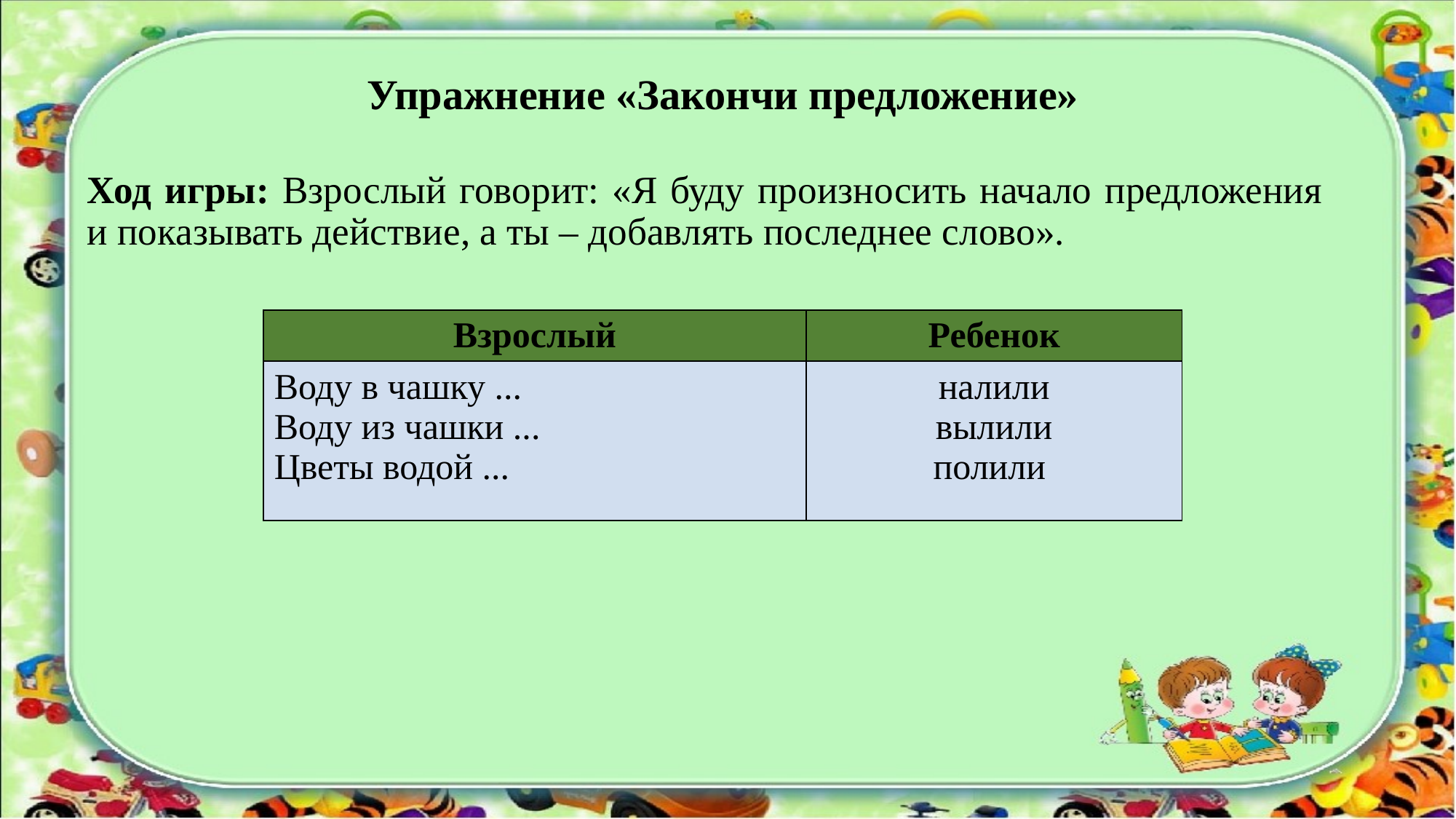

# Упражнение «Закончи предложение»
Ход игры: Взрослый говорит: «Я буду произносить начало предложения и показывать действие, а ты – добавлять последнее слово».

| Взрослый | Ребенок |
| --- | --- |
| Воду в чашку ... Воду из чашки ... Цветы водой ... | налили вылили полили |